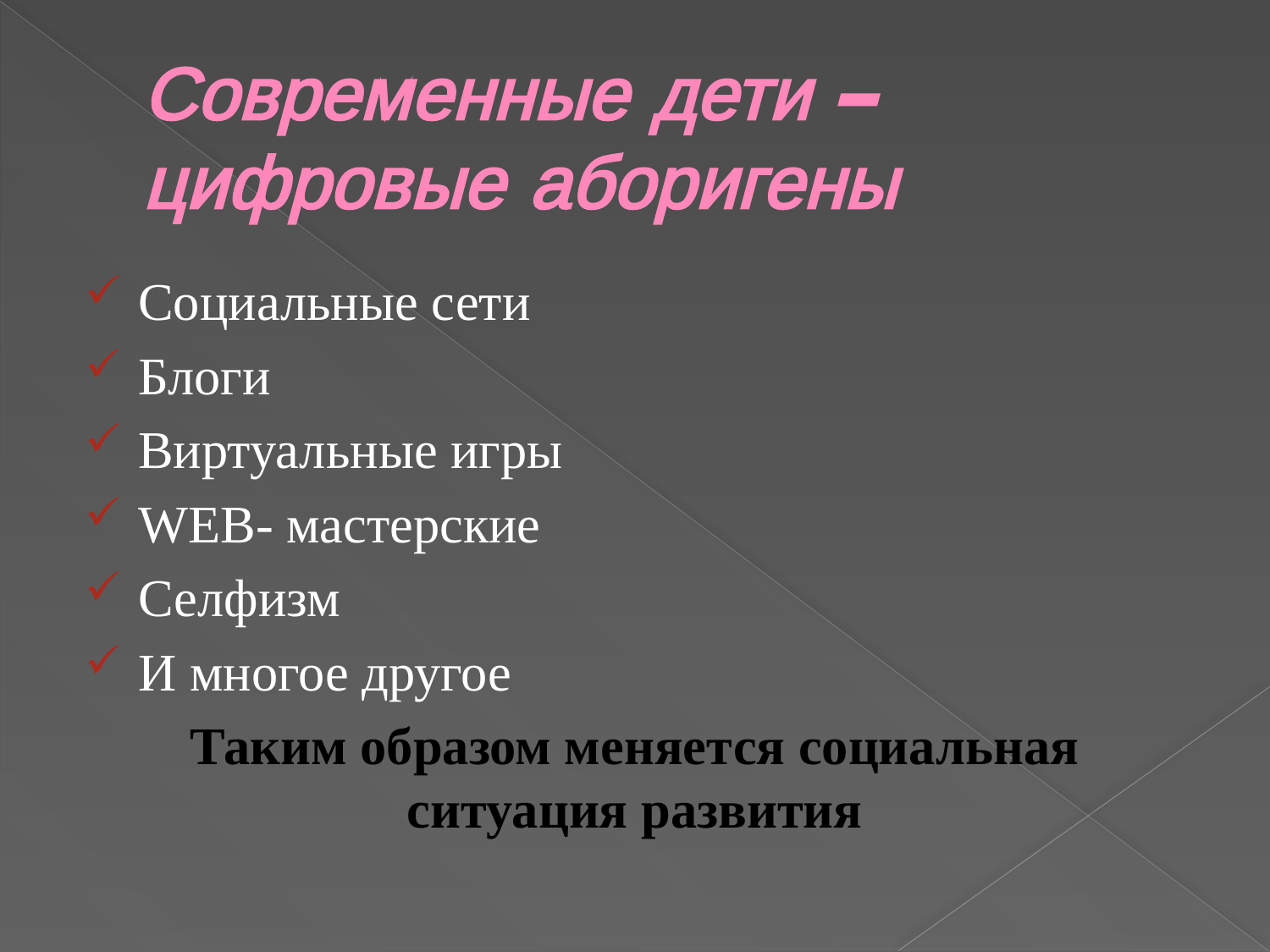

# Современные дети – цифровые аборигены
Социальные сети
Блоги
Виртуальные игры
WEB- мастерские
Селфизм
И многое другое
Таким образом меняется социальная ситуация развития